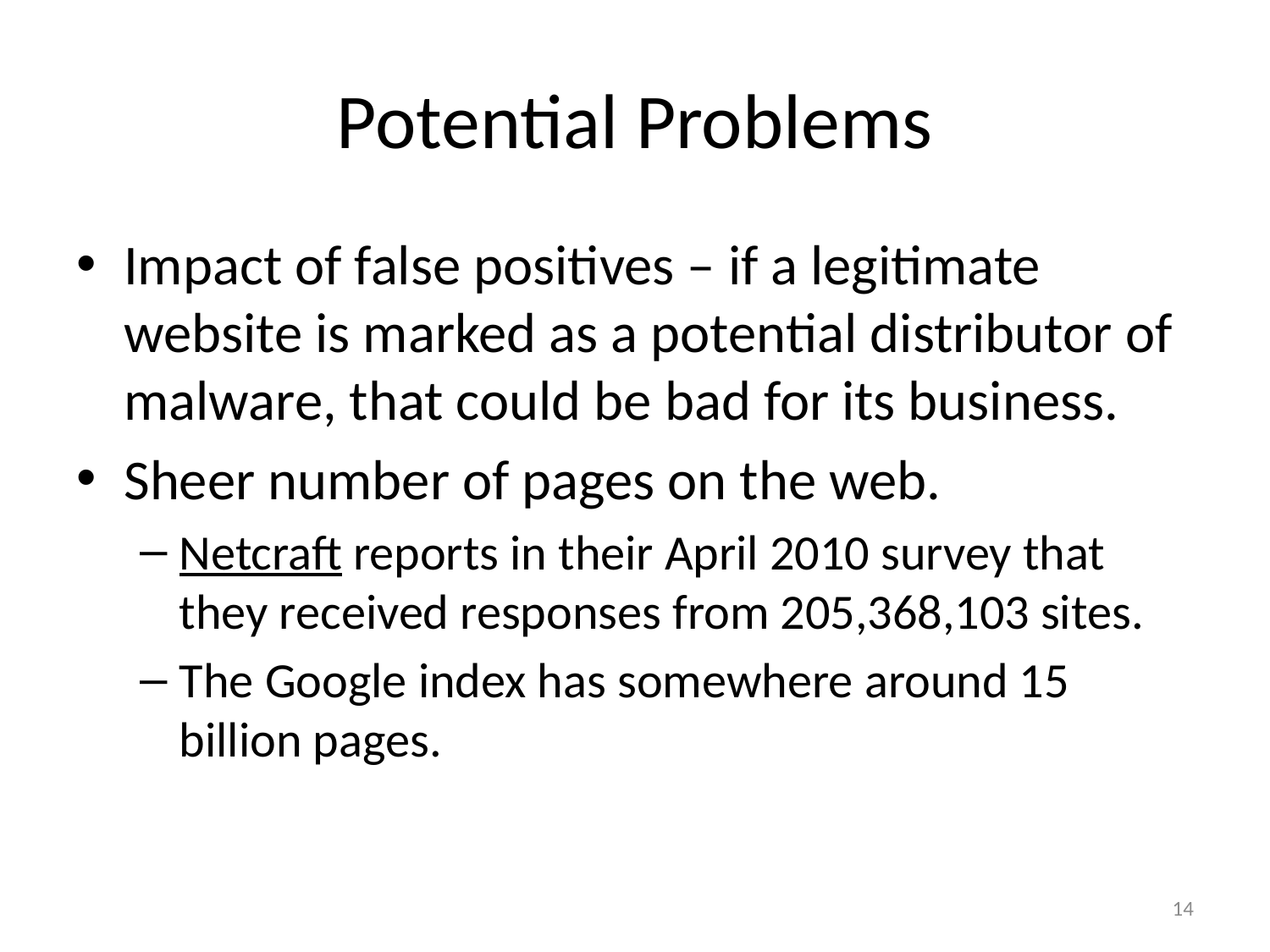

# Potential Problems
Impact of false positives – if a legitimate website is marked as a potential distributor of malware, that could be bad for its business.
Sheer number of pages on the web.
Netcraft reports in their April 2010 survey that they received responses from 205,368,103 sites.
The Google index has somewhere around 15 billion pages.
14